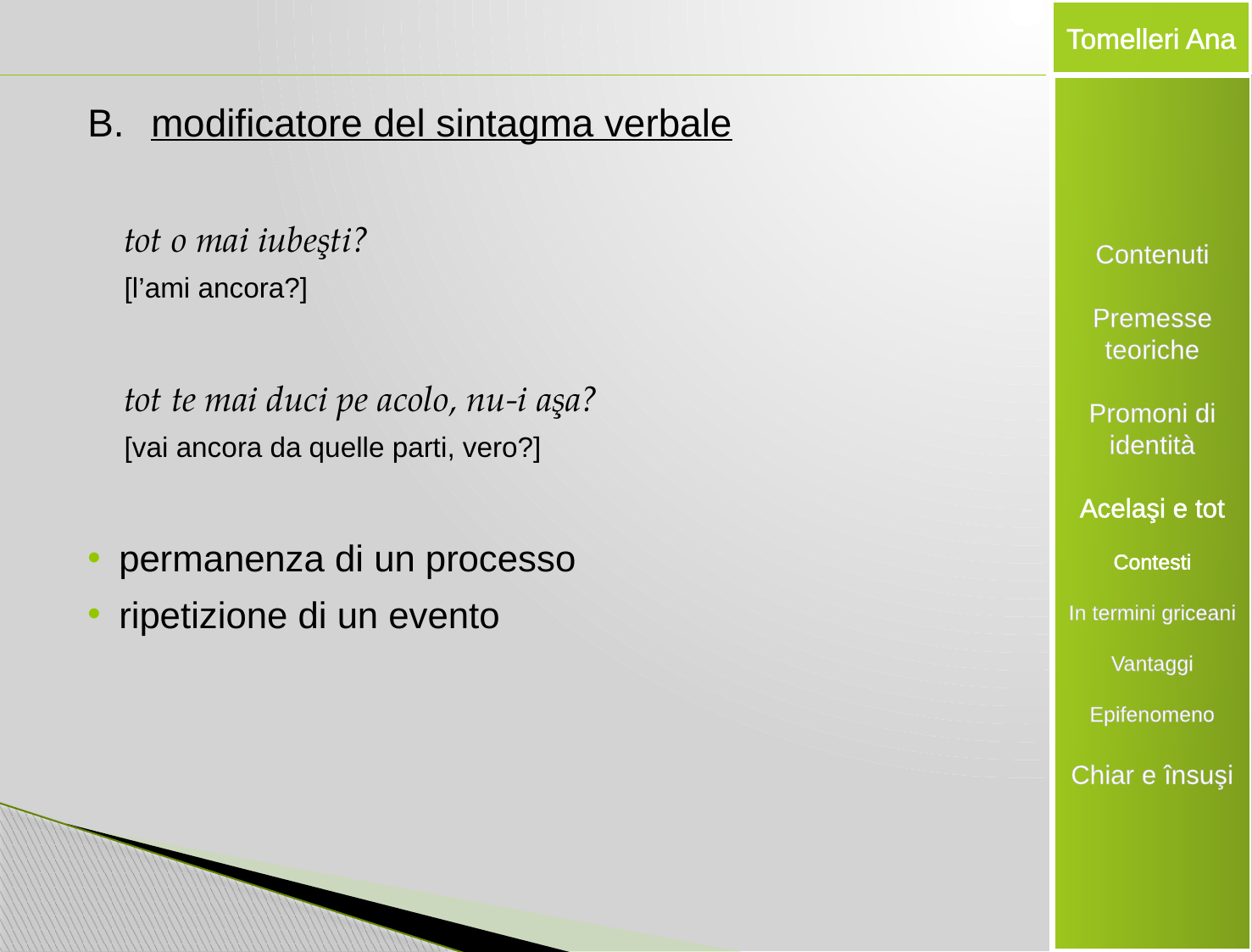

#
modificatore del sintagma verbale

tot o mai iubeşti?
[l’ami ancora?]

tot te mai duci pe acolo, nu-i aşa?
[vai ancora da quelle parti, vero?]

permanenza di un processo
ripetizione di un evento